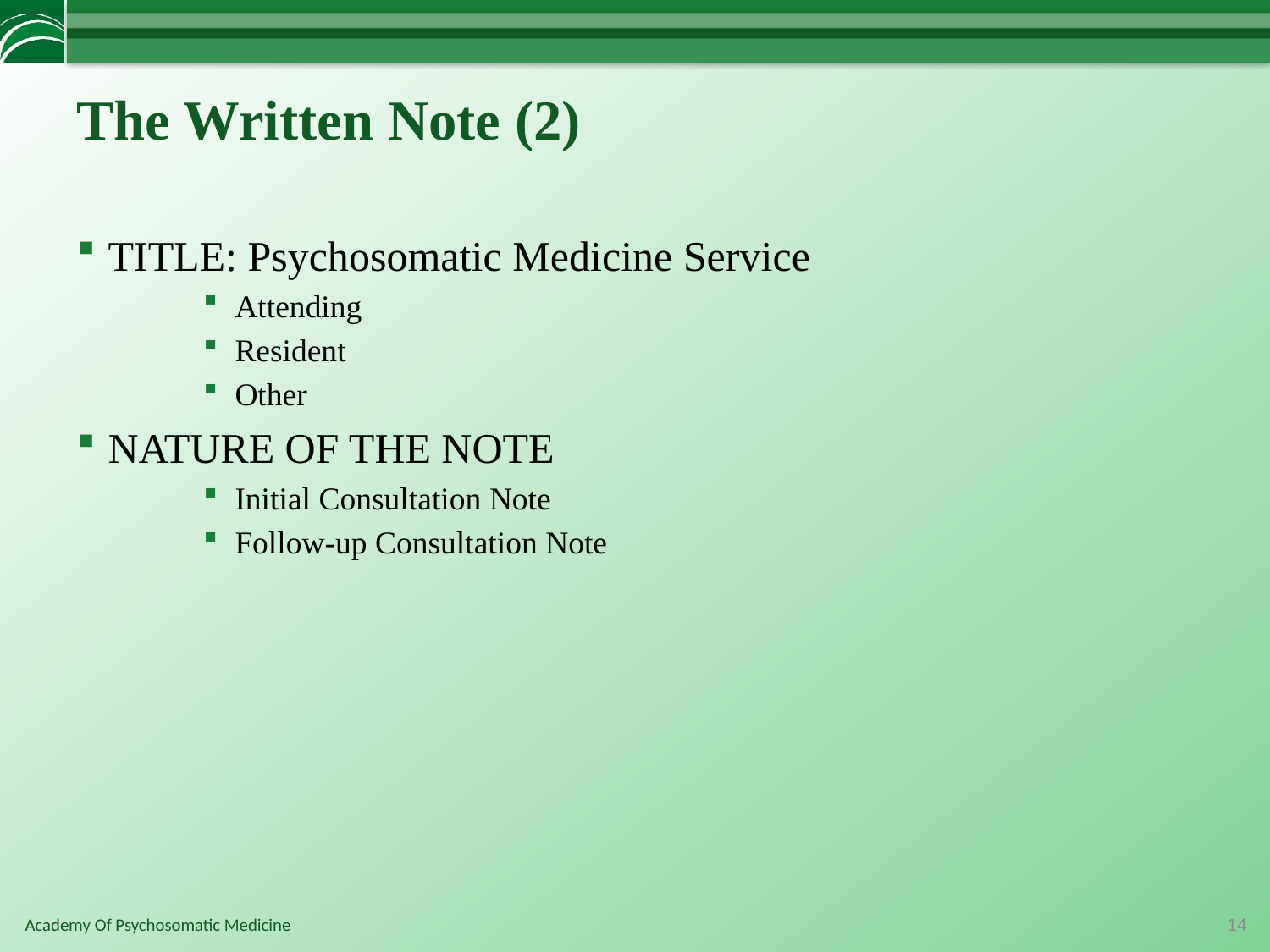

# The Written Note (2)
TITLE: Psychosomatic Medicine Service
Attending
Resident
Other
NATURE OF THE NOTE
Initial Consultation Note
Follow-up Consultation Note

14